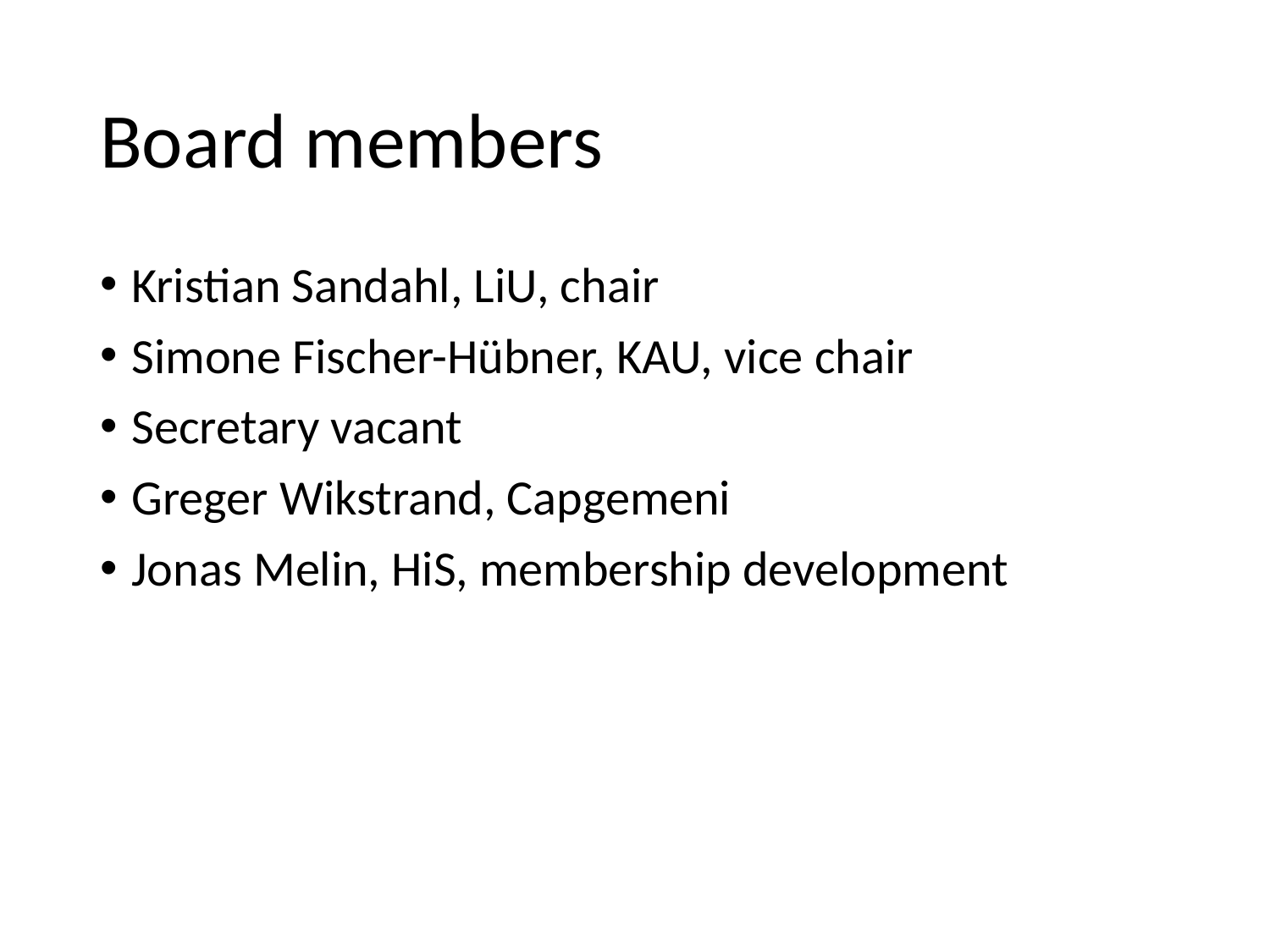

# Board members
Kristian Sandahl, LiU, chair
Simone Fischer-Hübner, KAU, vice chair
Secretary vacant
Greger Wikstrand, Capgemeni
Jonas Melin, HiS, membership development